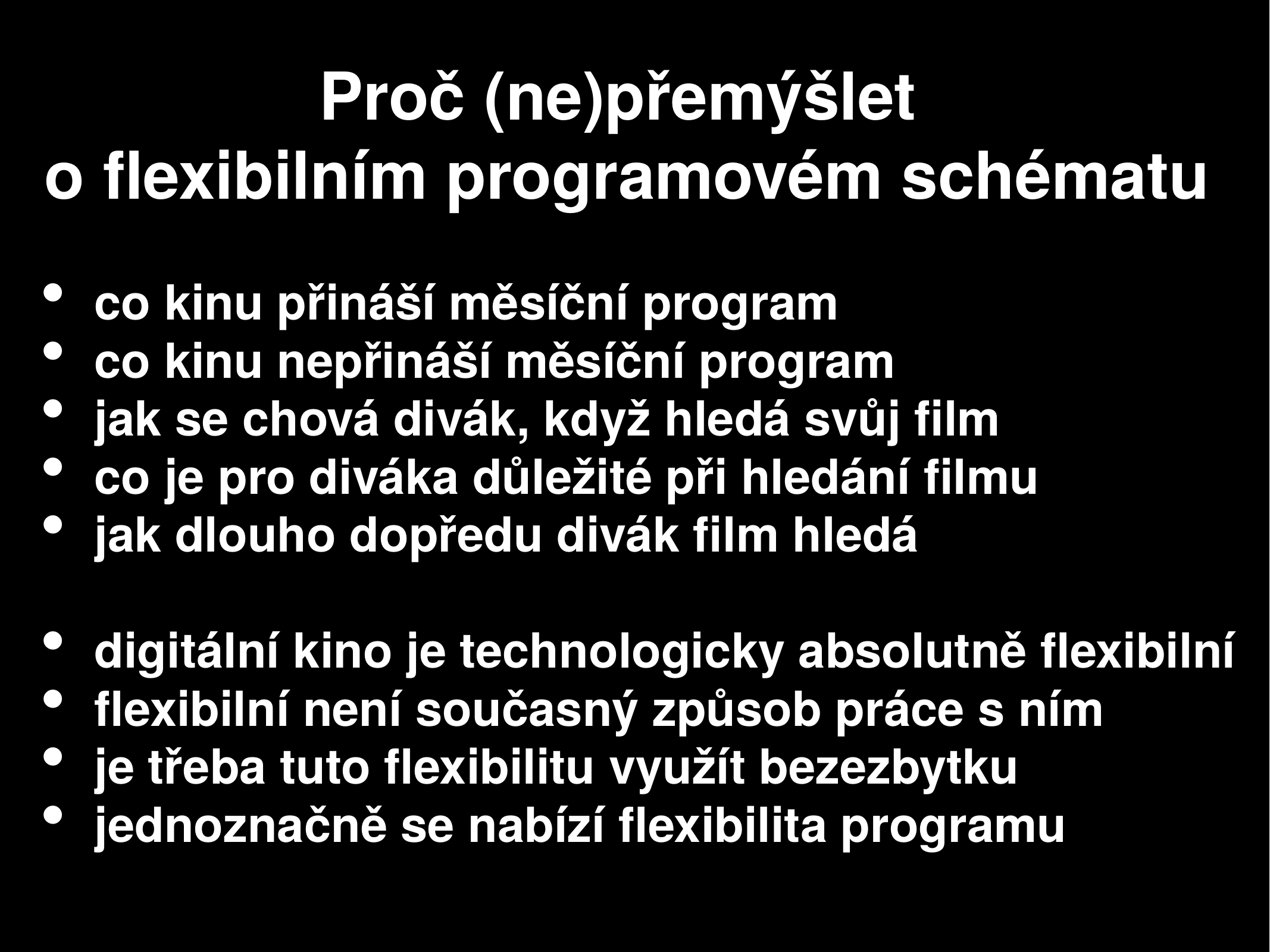

# Proč (ne)přemýšlet
 o flexibilním programovém schématu
co kinu přináší měsíční program
co kinu nepřináší měsíční program
jak se chová divák, když hledá svůj film
co je pro diváka důležité při hledání filmu
jak dlouho dopředu divák film hledá

digitální kino je technologicky absolutně flexibilní
flexibilní není současný způsob práce s ním
je třeba tuto flexibilitu využít bezezbytku
jednoznačně se nabízí flexibilita programu